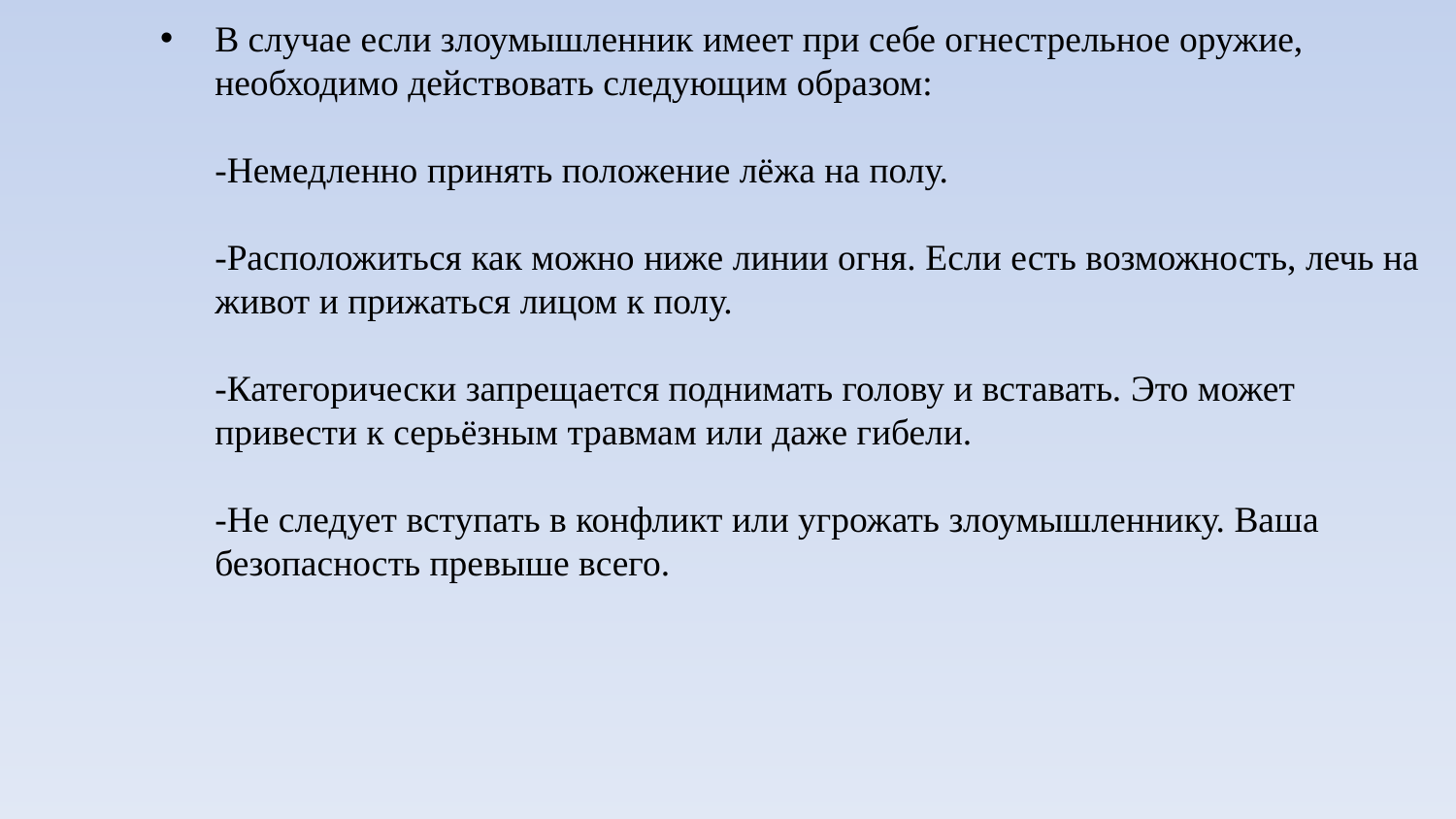

В случае если злоумышленник имеет при себе огнестрельное оружие, необходимо действовать следующим образом:
-Немедленно принять положение лёжа на полу.
-Расположиться как можно ниже линии огня. Если есть возможность, лечь на живот и прижаться лицом к полу.
-Категорически запрещается поднимать голову и вставать. Это может привести к серьёзным травмам или даже гибели.
-Не следует вступать в конфликт или угрожать злоумышленнику. Ваша безопасность превыше всего.